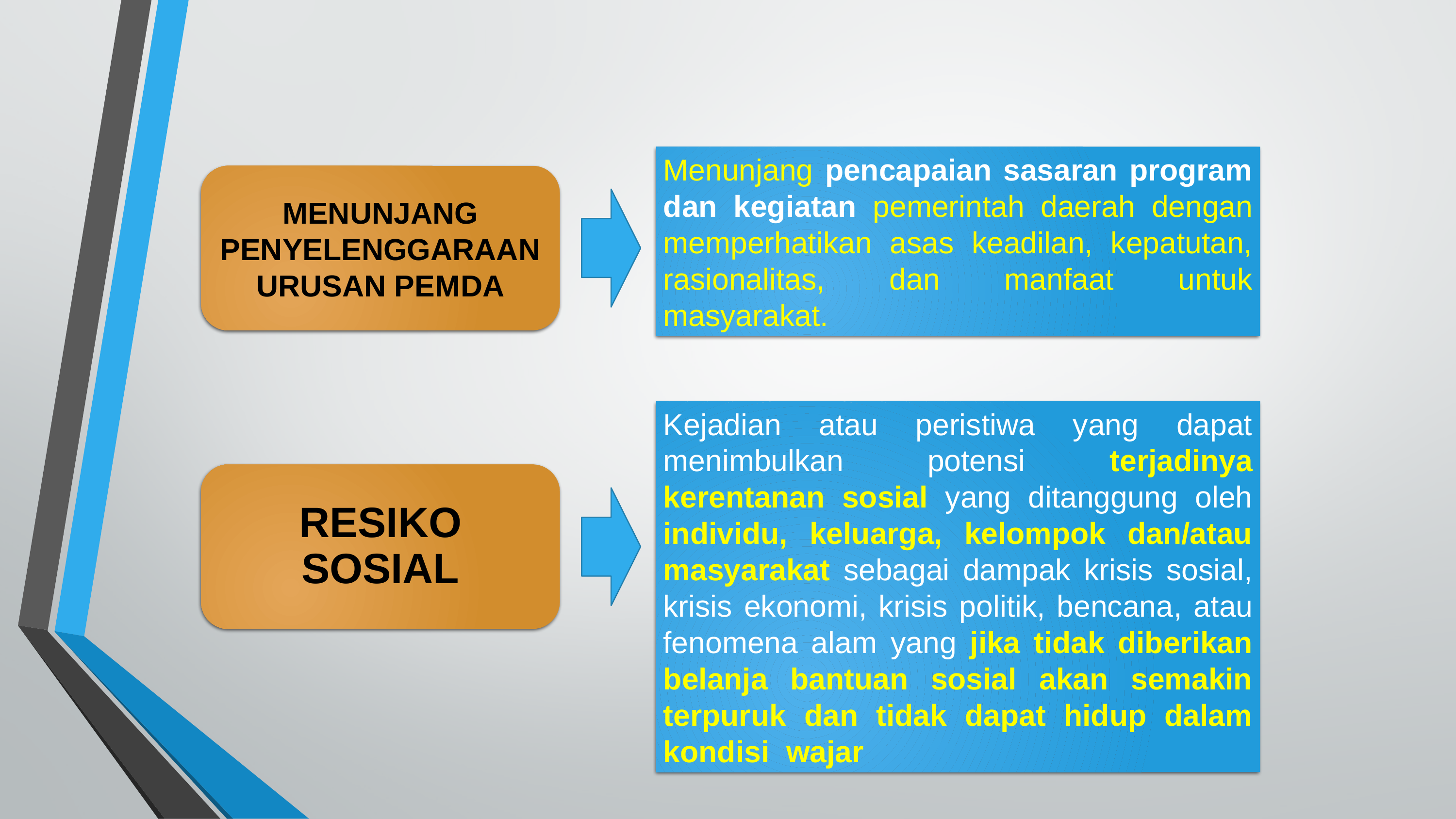

Menunjang pencapaian sasaran program dan kegiatan pemerintah daerah dengan memperhatikan asas keadilan, kepatutan, rasionalitas, dan manfaat untuk masyarakat.
MENUNJANG PENYELENGGARAAN URUSAN PEMDA

Kejadian atau peristiwa yang dapat menimbulkan potensi terjadinya kerentanan sosial yang ditanggung oleh individu, keluarga, kelompok dan/atau masyarakat sebagai dampak krisis sosial, krisis ekonomi, krisis politik, bencana, atau fenomena alam yang jika tidak diberikan belanja bantuan sosial akan semakin terpuruk dan tidak dapat hidup dalam kondisi  wajar
RESIKO SOSIAL